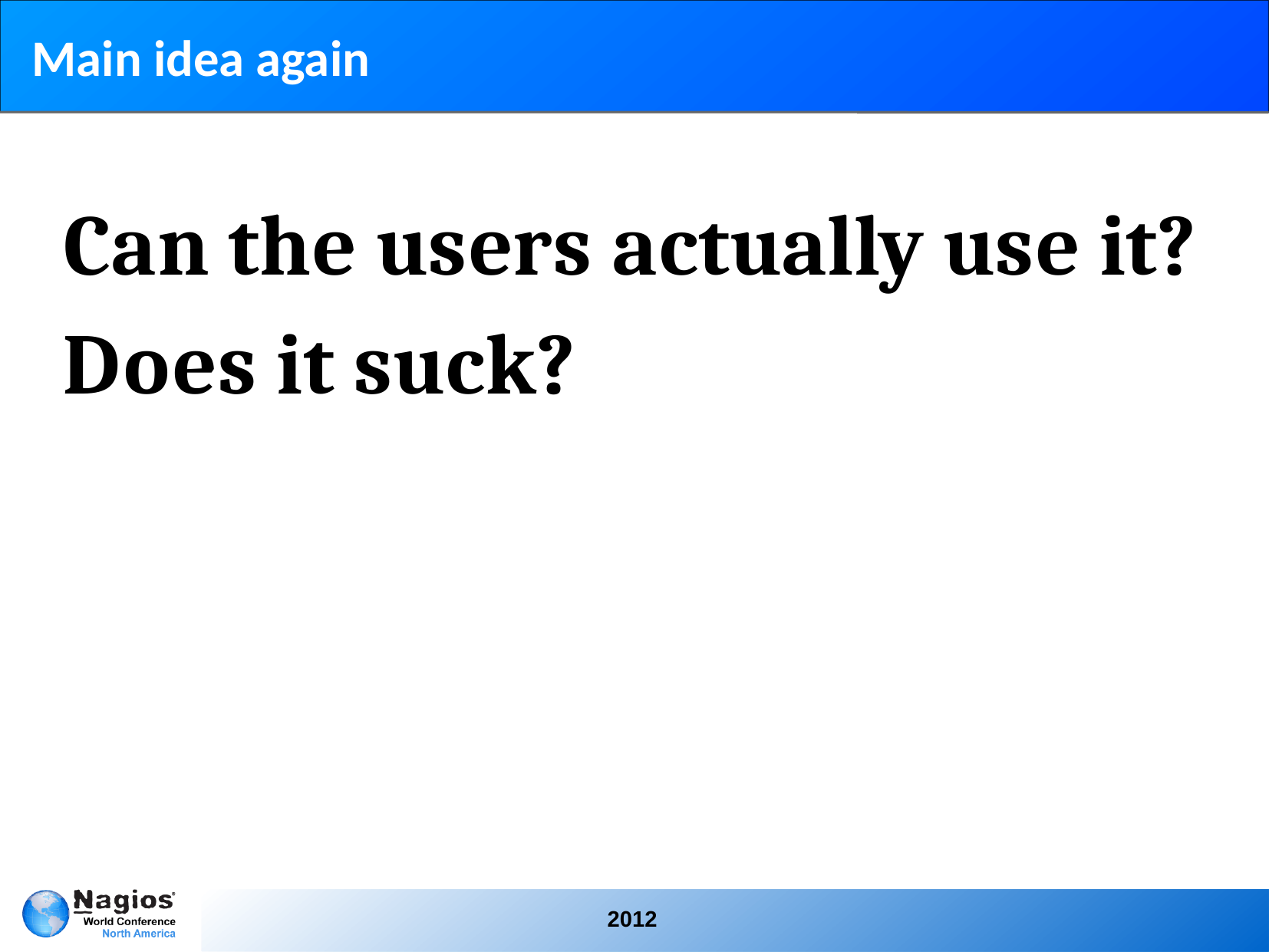

# Main idea again
Can the users actually use it?
Does it suck?
2012